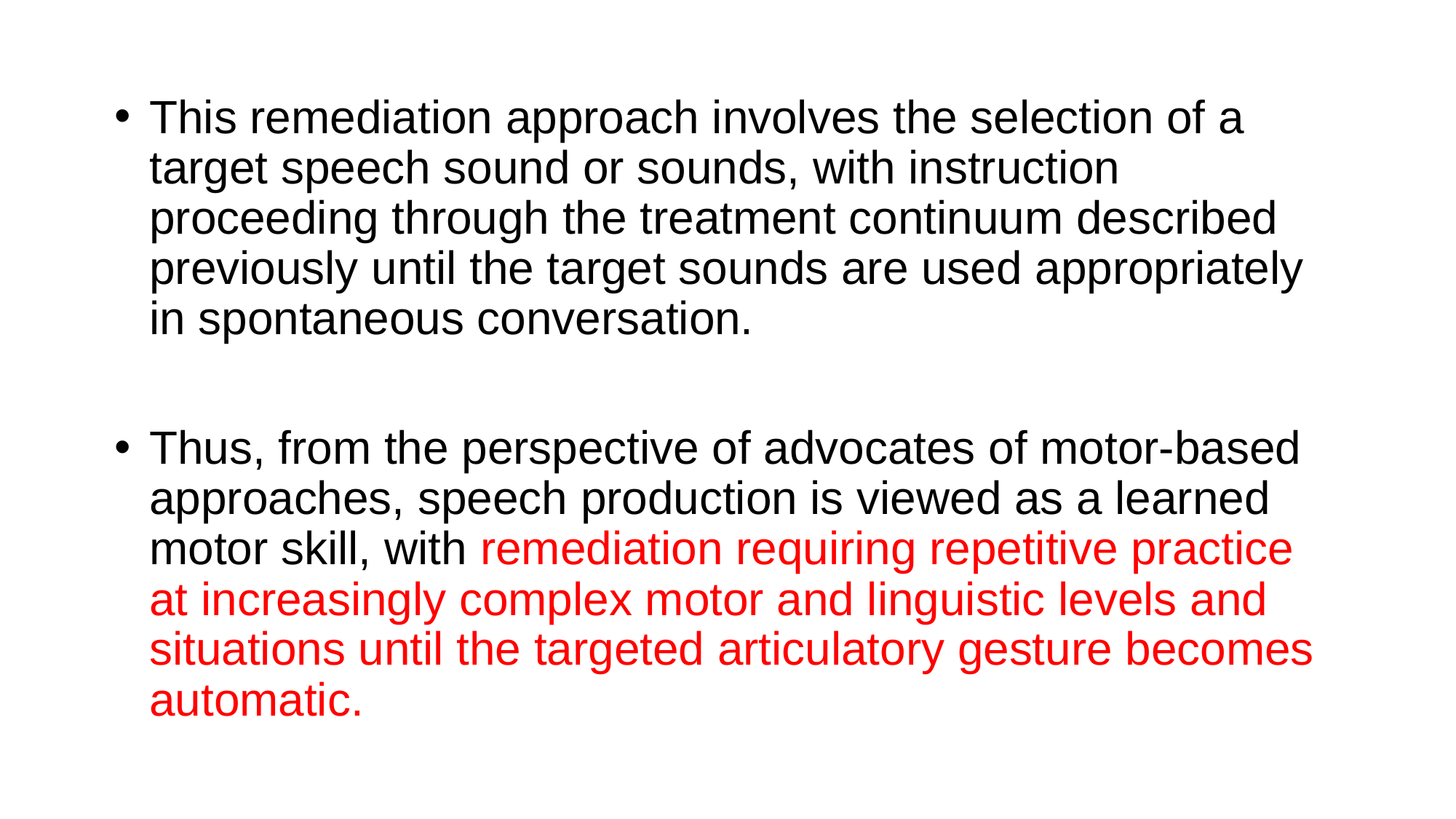

This remediation approach involves the selection of a target speech sound or sounds, with instruction proceeding through the treatment continuum described previously until the target sounds are used appropriately in spontaneous conversation.

Thus, from the perspective of advocates of motor-based approaches, speech production is viewed as a learned motor skill, with remediation requiring repetitive practice at increasingly complex motor and linguistic levels and situations until the targeted articulatory gesture becomes automatic.